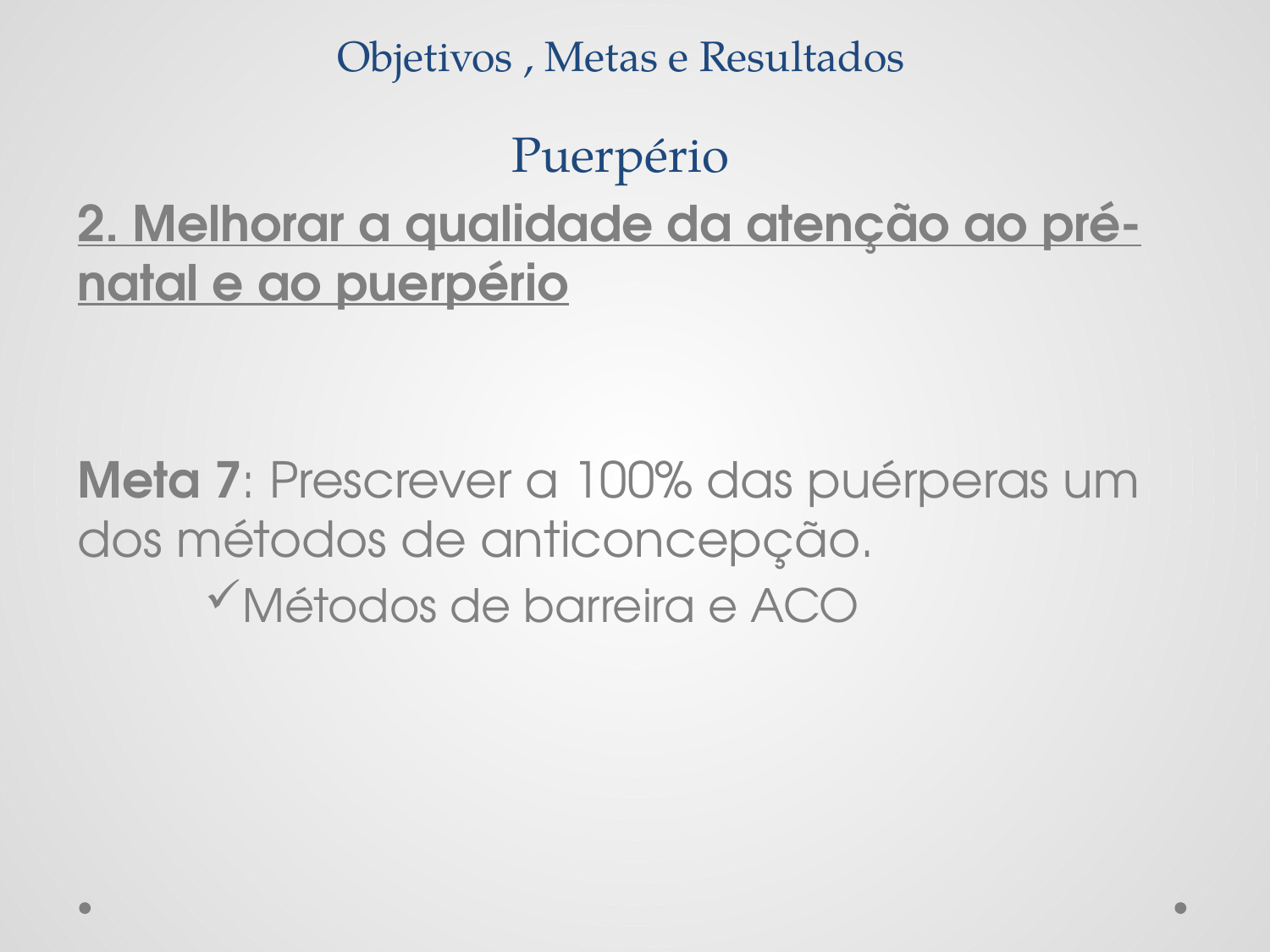

# Objetivos , Metas e Resultados Puerpério
2. Melhorar a qualidade da atenção ao pré-natal e ao puerpério

Meta 7: Prescrever a 100% das puérperas um dos métodos de anticoncepção.
Métodos de barreira e ACO